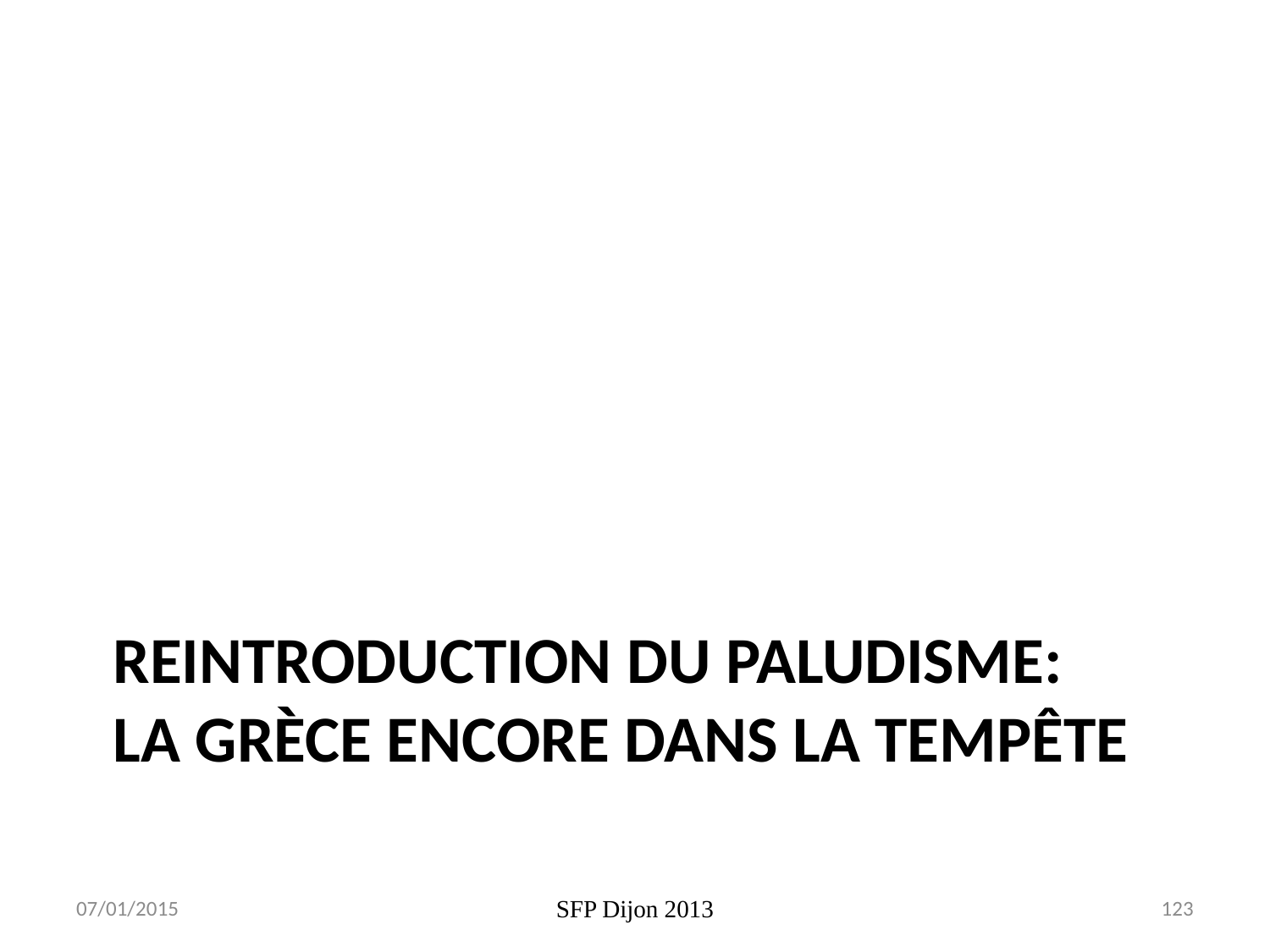

# REINTRODUCTION du Paludisme: La Grèce encore dans la tempête
07/01/2015
SFP Dijon 2013
123